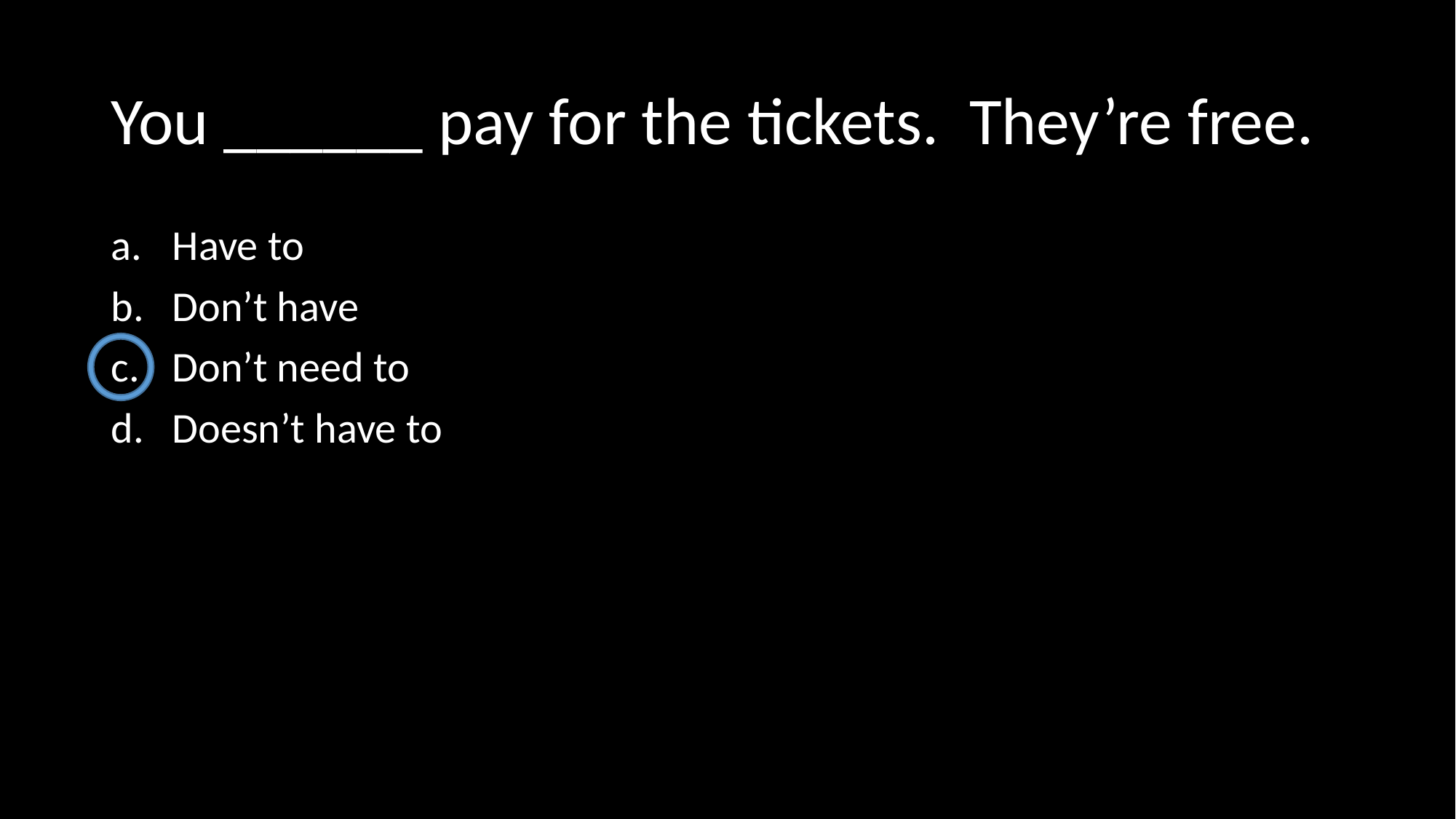

# You ______ pay for the tickets.  They’re free.
Have to
Don’t have
Don’t need to
Doesn’t have to